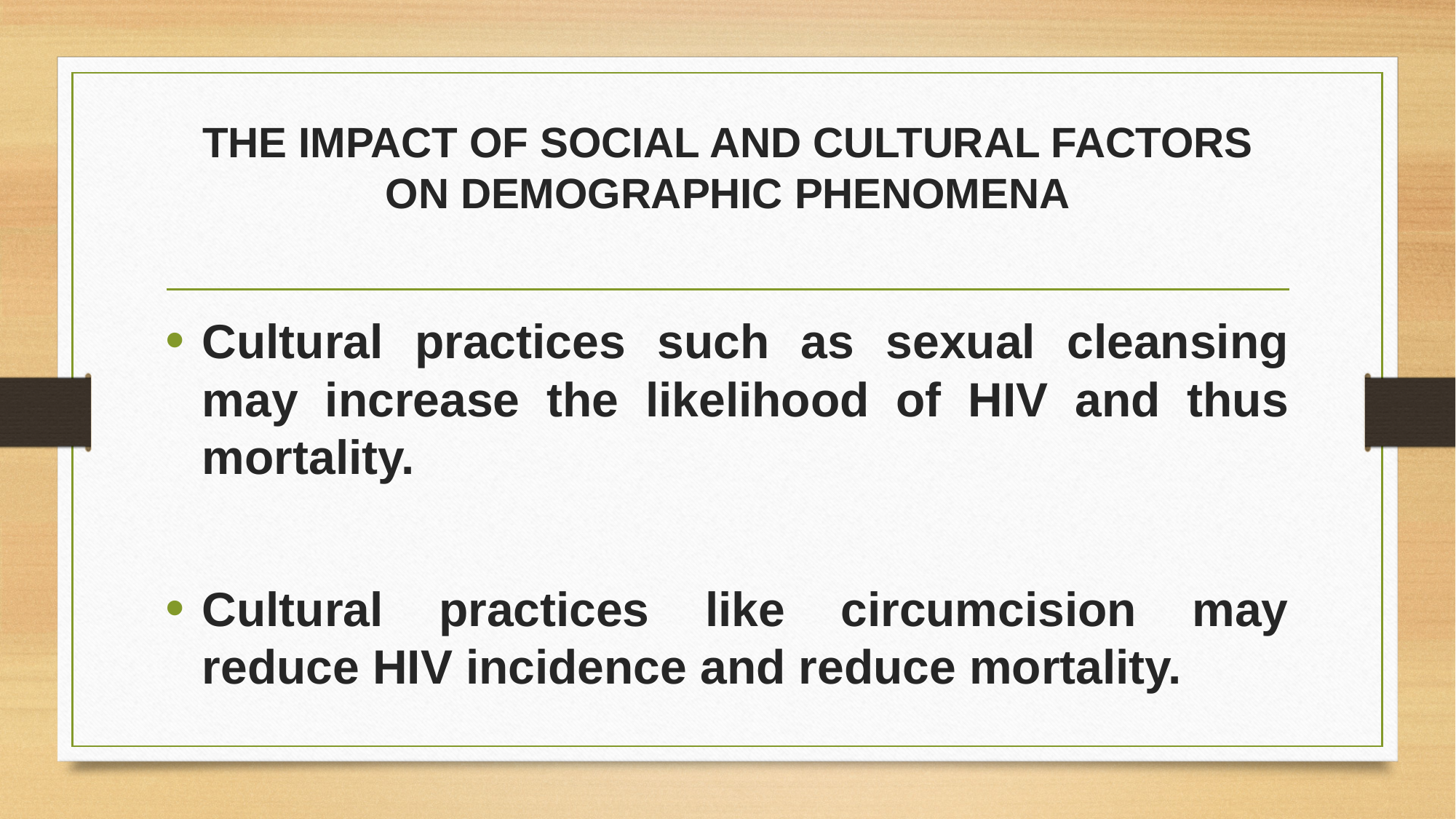

# THE IMPACT OF SOCIAL AND CULTURAL FACTORS ON DEMOGRAPHIC PHENOMENA
Cultural practices such as sexual cleansing may increase the likelihood of HIV and thus mortality.

Cultural practices like circumcision may reduce HIV incidence and reduce mortality.